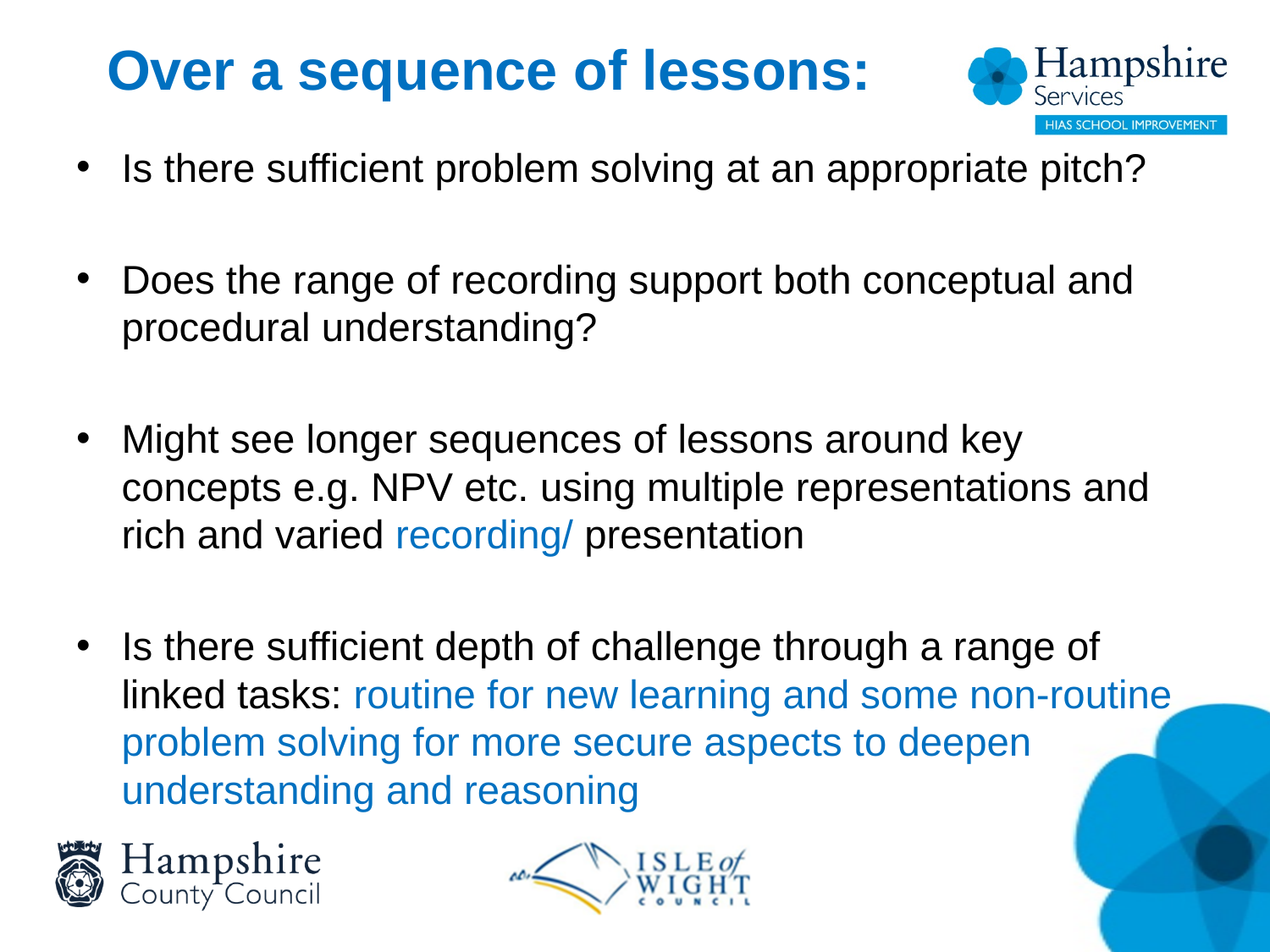

# Over a sequence of lessons:
Is there sufficient problem solving at an appropriate pitch?

Does the range of recording support both conceptual and procedural understanding?

Might see longer sequences of lessons around key concepts e.g. NPV etc. using multiple representations and rich and varied recording/ presentation

Is there sufficient depth of challenge through a range of linked tasks: routine for new learning and some non-routine problem solving for more secure aspects to deepen understanding and reasoning